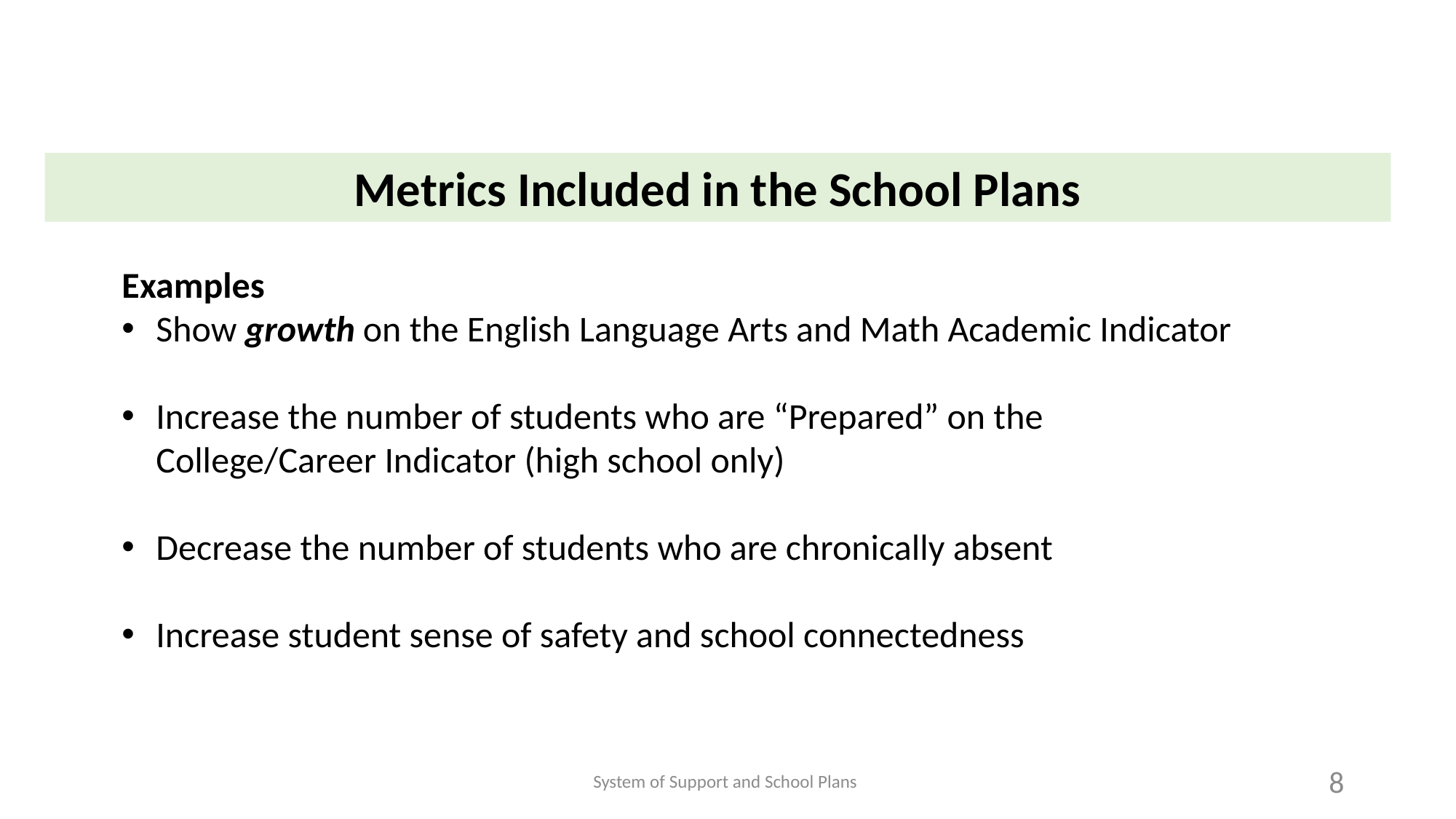

Metrics Included in the School Plans
Examples
Show growth on the English Language Arts and Math Academic Indicator

Increase the number of students who are “Prepared” on the College/Career Indicator (high school only)

Decrease the number of students who are chronically absent

Increase student sense of safety and school connectedness
System of Support and School Plans
8